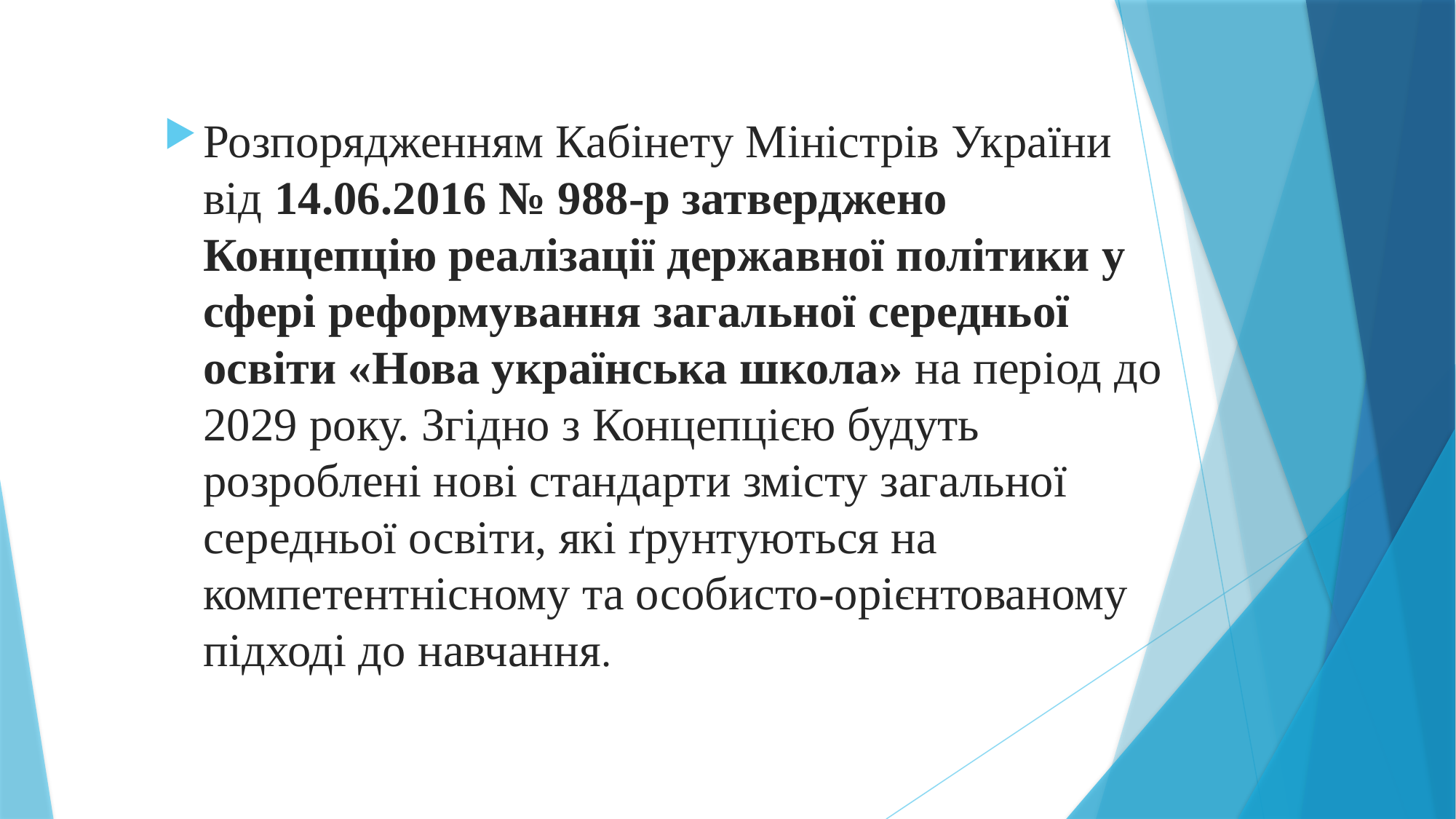

Розпорядженням Кабінету Міністрів України від 14.06.2016 № 988-р затверджено Концепцію реалізації державної політики у сфері реформування загальної середньої освіти «Нова українська школа» на період до 2029 року. Згідно з Концепцією будуть розроблені нові стандарти змісту загальної середньої освіти, які ґрунтуються на компетентнісному та особисто-орієнтованому підході до навчання.